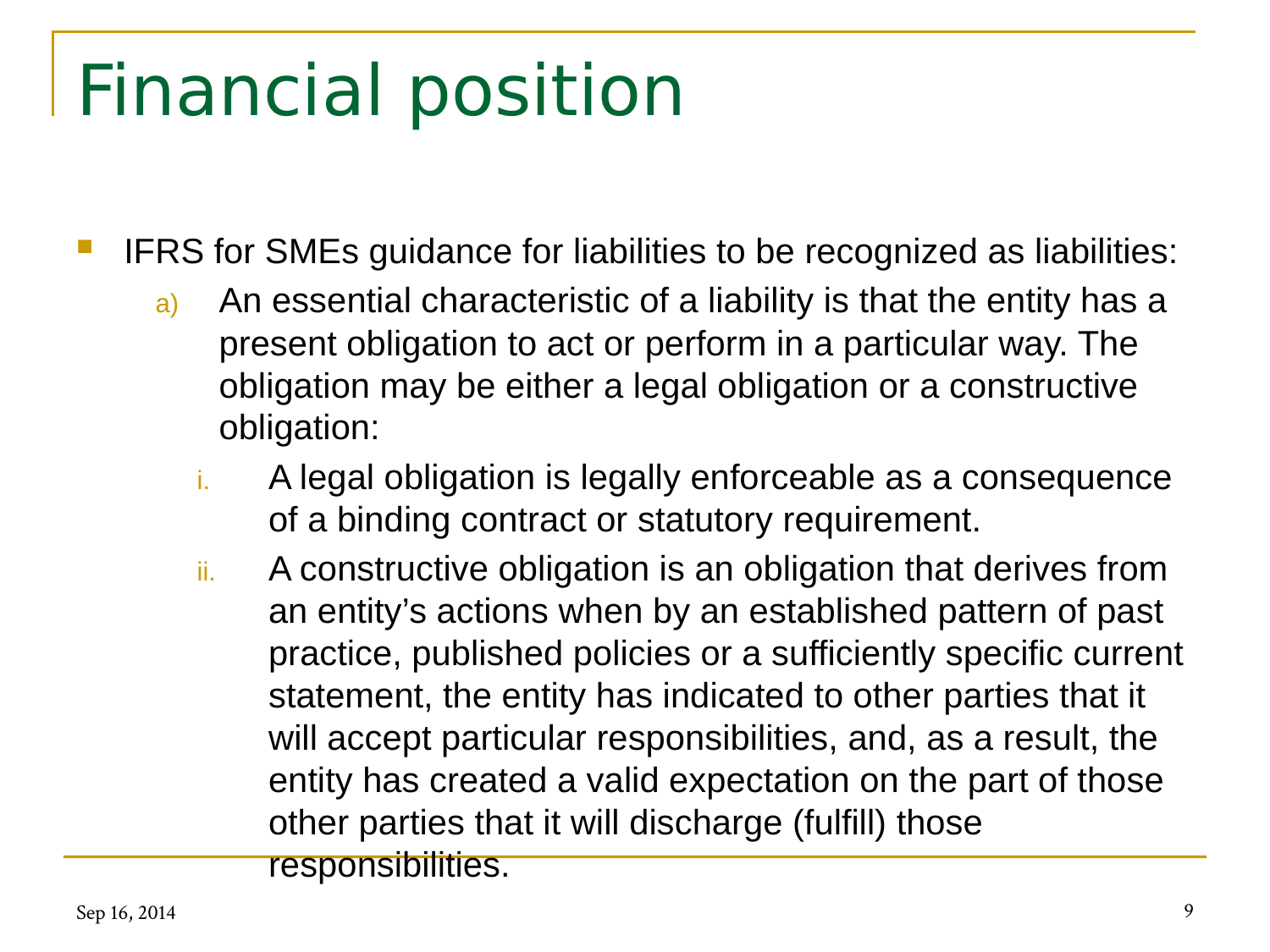

# Financial position
IFRS for SMEs guidance for liabilities to be recognized as liabilities:
An essential characteristic of a liability is that the entity has a present obligation to act or perform in a particular way. The obligation may be either a legal obligation or a constructive obligation:
A legal obligation is legally enforceable as a consequence of a binding contract or statutory requirement.
A constructive obligation is an obligation that derives from an entity’s actions when by an established pattern of past practice, published policies or a sufficiently specific current statement, the entity has indicated to other parties that it will accept particular responsibilities, and, as a result, the entity has created a valid expectation on the part of those other parties that it will discharge (fulfill) those responsibilities.

Sep 16, 2014
9